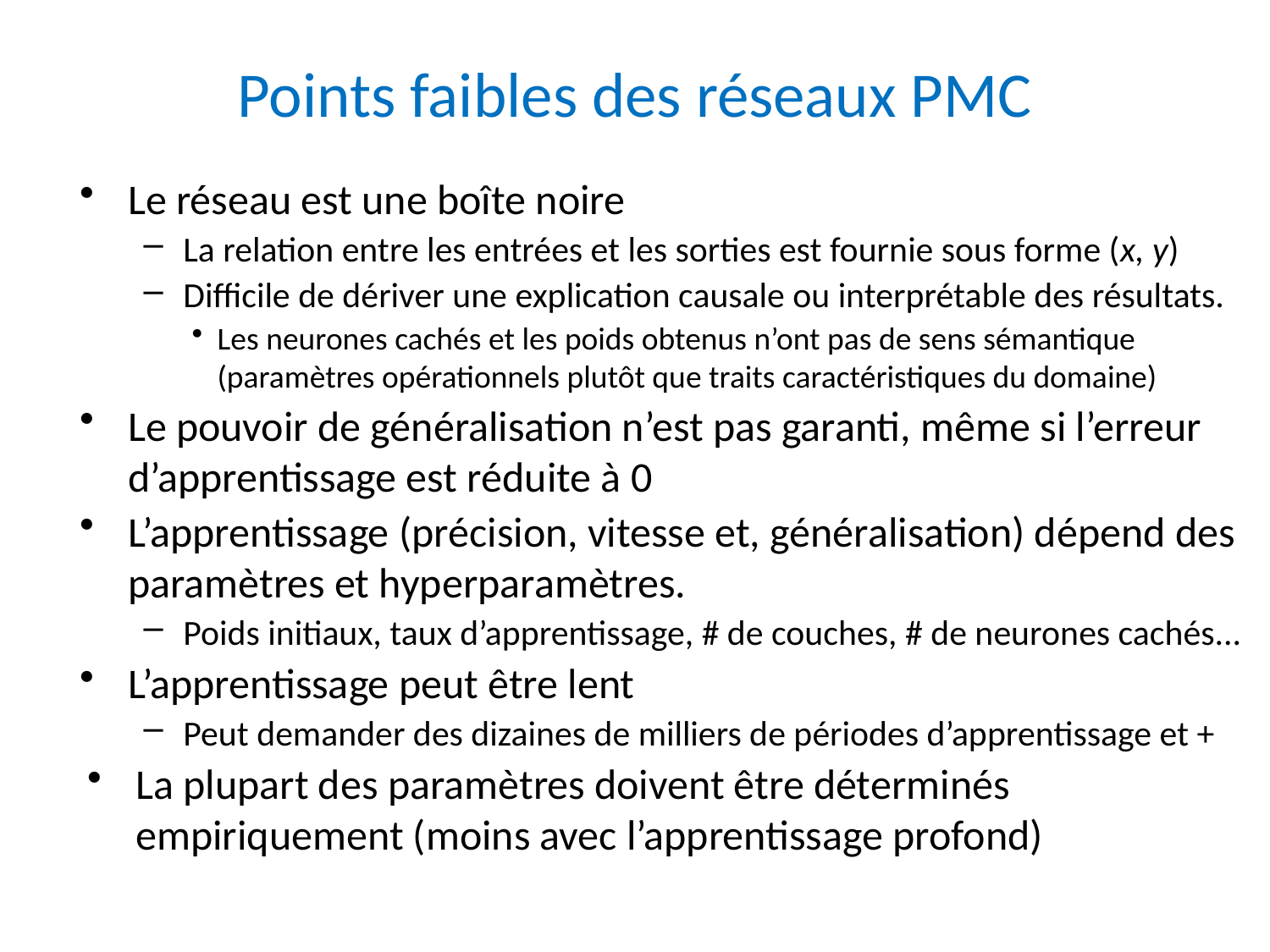

# Points faibles des réseaux PMC
Le réseau est une boîte noire
La relation entre les entrées et les sorties est fournie sous forme (x, y)
Difficile de dériver une explication causale ou interprétable des résultats.
Les neurones cachés et les poids obtenus n’ont pas de sens sémantique (paramètres opérationnels plutôt que traits caractéristiques du domaine)
Le pouvoir de généralisation n’est pas garanti, même si l’erreur d’apprentissage est réduite à 0
L’apprentissage (précision, vitesse et, généralisation) dépend des paramètres et hyperparamètres.
Poids initiaux, taux d’apprentissage, # de couches, # de neurones cachés...
L’apprentissage peut être lent
Peut demander des dizaines de milliers de périodes d’apprentissage et +
La plupart des paramètres doivent être déterminés empiriquement (moins avec l’apprentissage profond)